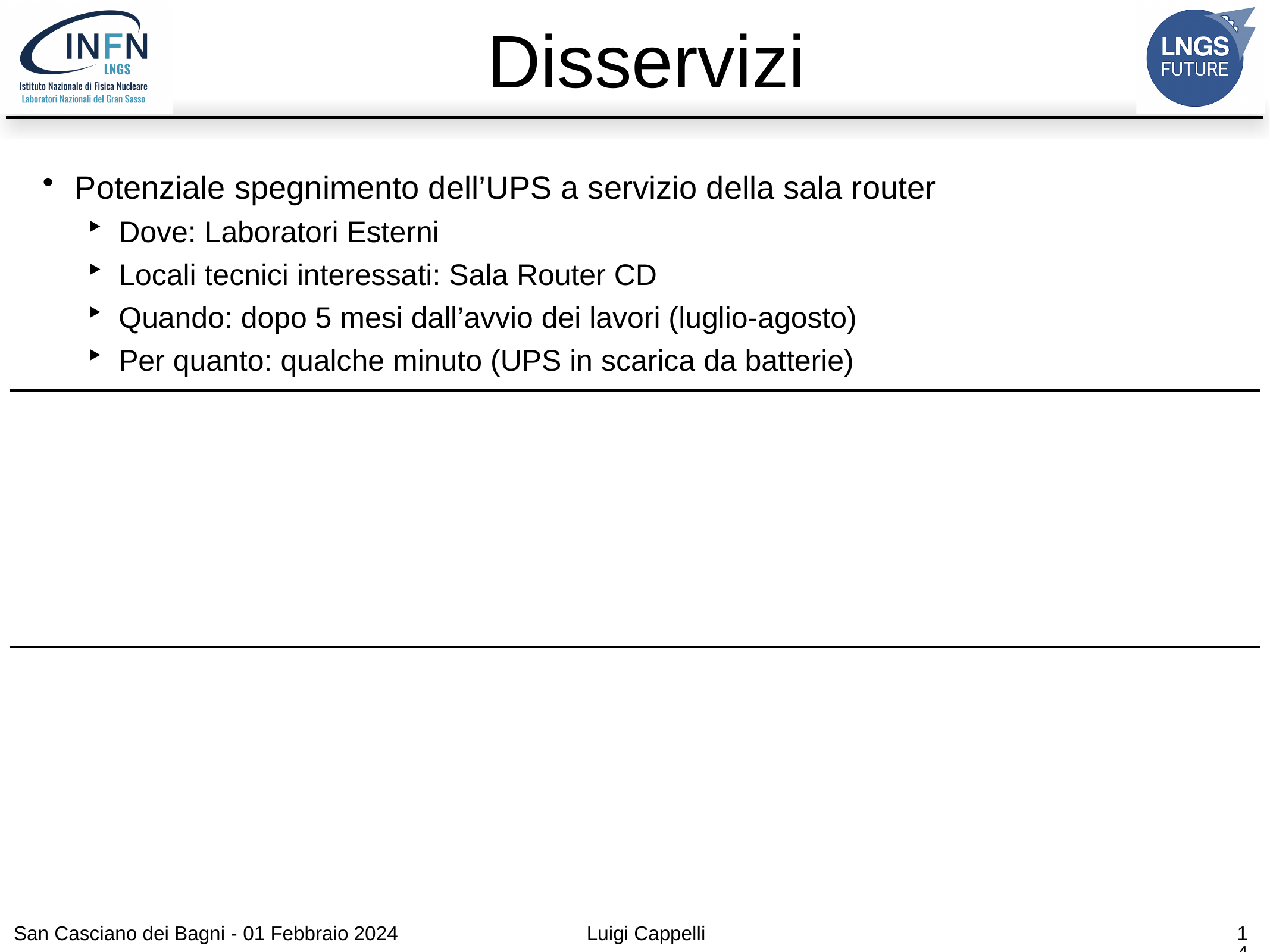

# Disservizi
Potenziale spegnimento dell’UPS a servizio della sala router
Dove: Laboratori Esterni
Locali tecnici interessati: Sala Router CD
Quando: dopo 5 mesi dall’avvio dei lavori (luglio-agosto)
Per quanto: qualche minuto (UPS in scarica da batterie)

14